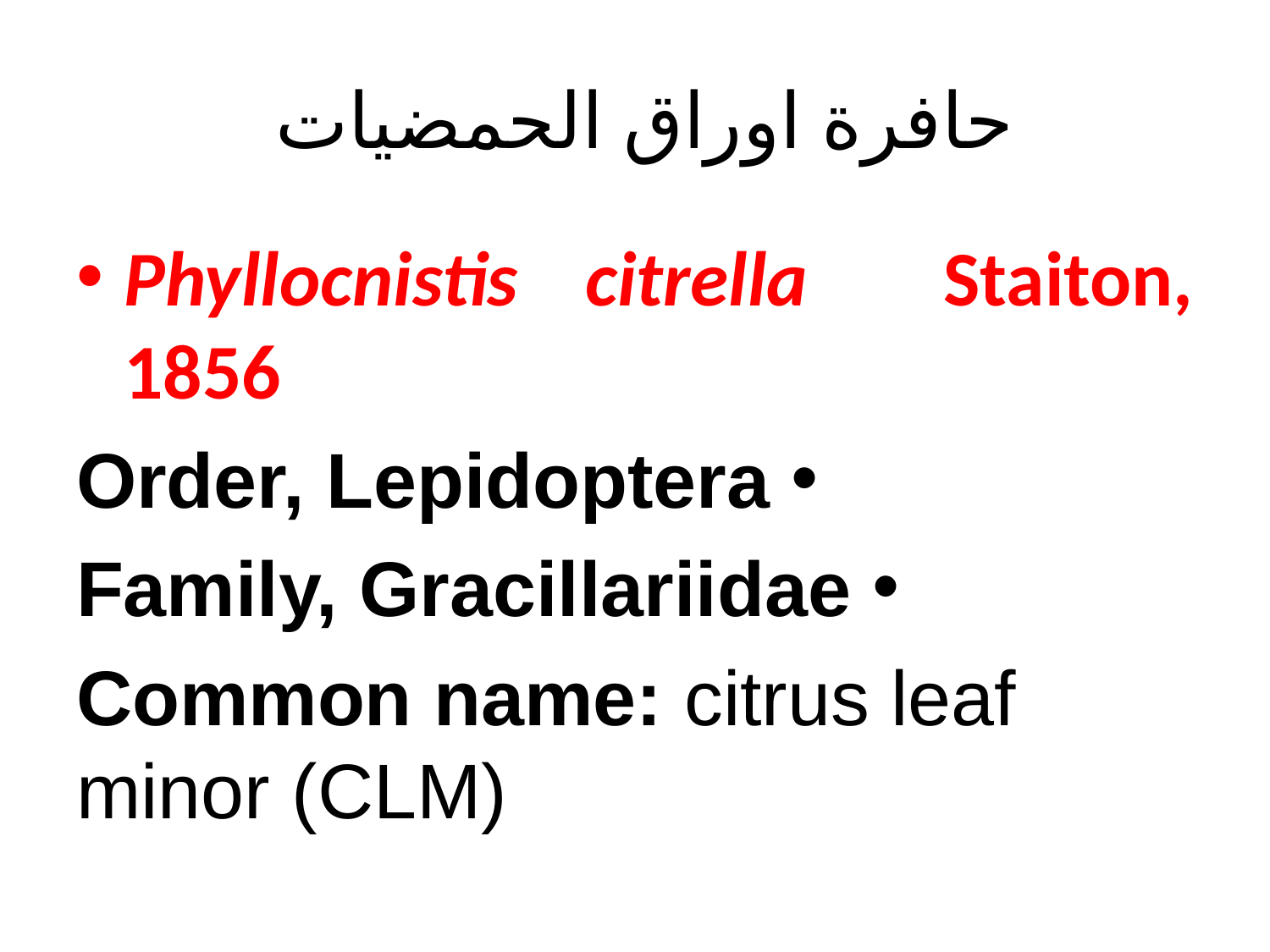

# حافرة اوراق الحمضيات
Phyllocnistis citrella  Staiton, 1856
Order, Lepidoptera
Family, Gracillariidae
Common name: citrus leaf minor (CLM)